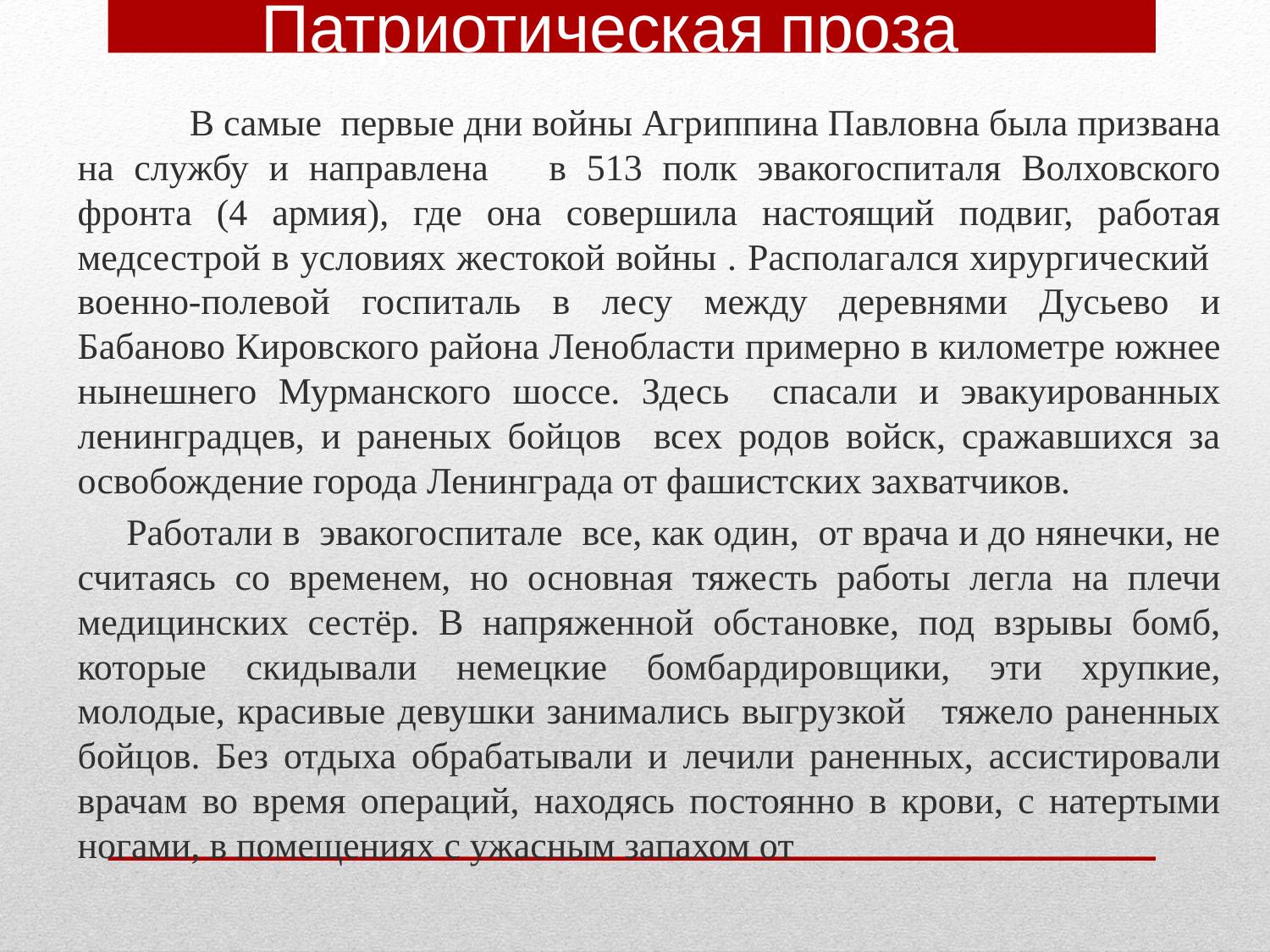

Патриотическая проза

	В самые  первые дни войны Агриппина Павловна была призвана на службу и направлена   в 513 полк эвакогоспиталя Волховского фронта (4 армия), где она совершила настоящий подвиг, работая медсестрой в условиях жестокой войны . Располагался хирургический  военно-полевой госпиталь в лесу между деревнями Дусьево и Бабаново Кировского района Ленобласти примерно в километре южнее нынешнего Мурманского шоссе. Здесь  спасали и эвакуированных ленинградцев, и раненых бойцов  всех родов войск, сражавшихся за освобождение города Ленинграда от фашистских захватчиков.
     Работали в  эвакогоспитале  все, как один,  от врача и до нянечки, не считаясь со временем, но основная тяжесть работы легла на плечи медицинских сестёр. В напряженной обстановке, под взрывы бомб, которые скидывали немецкие бомбардировщики, эти хрупкие, молодые, красивые девушки занимались выгрузкой   тяжело раненных бойцов. Без отдыха обрабатывали и лечили раненных, ассистировали врачам во время операций, находясь постоянно в крови, с натертыми ногами, в помещениях с ужасным запахом от